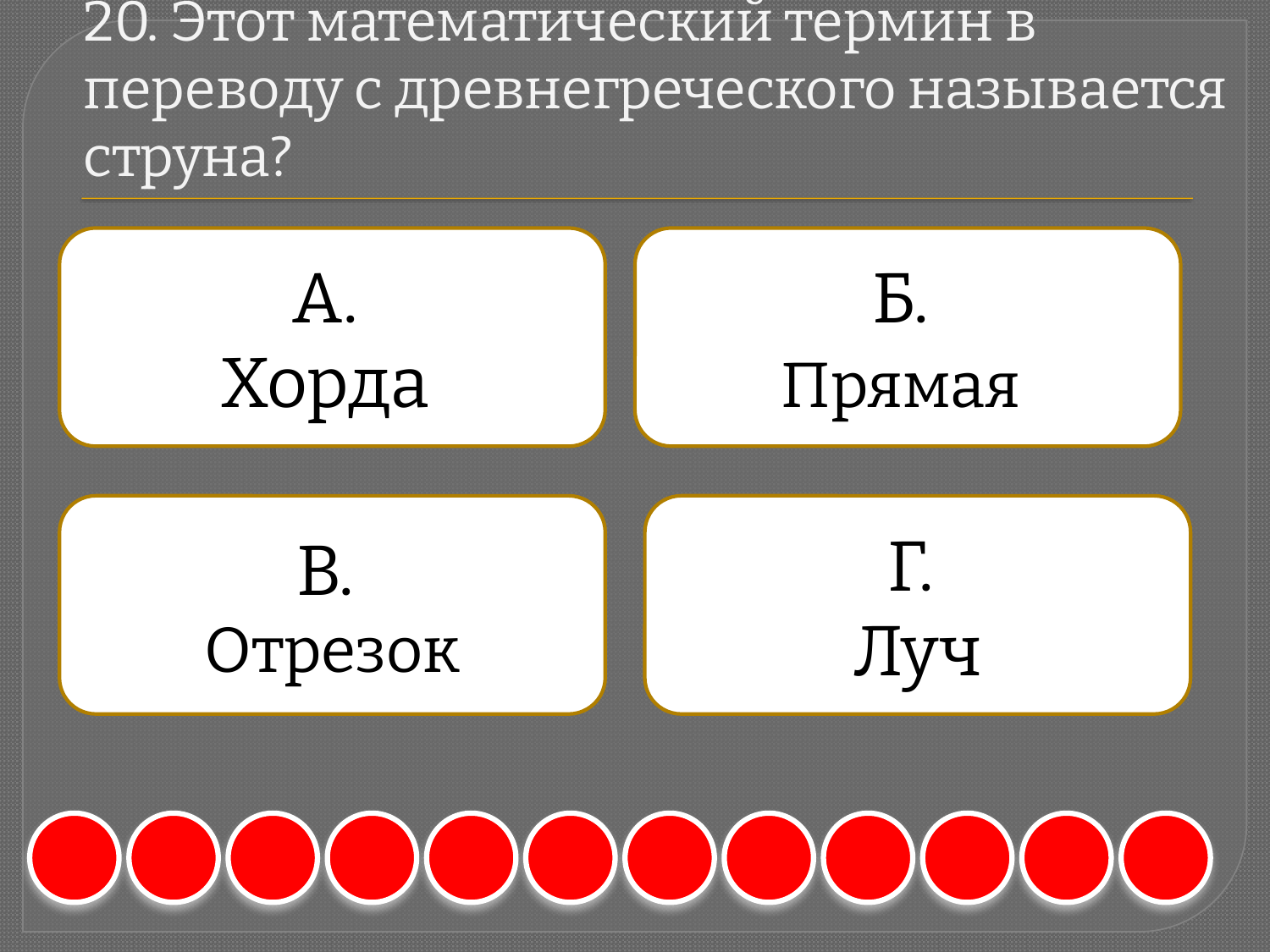

# 20. Этот математический термин в переводу с древнегреческого называется струна?
А.
Хорда
Б.
Прямая
В.
Отрезок
Г.
Луч